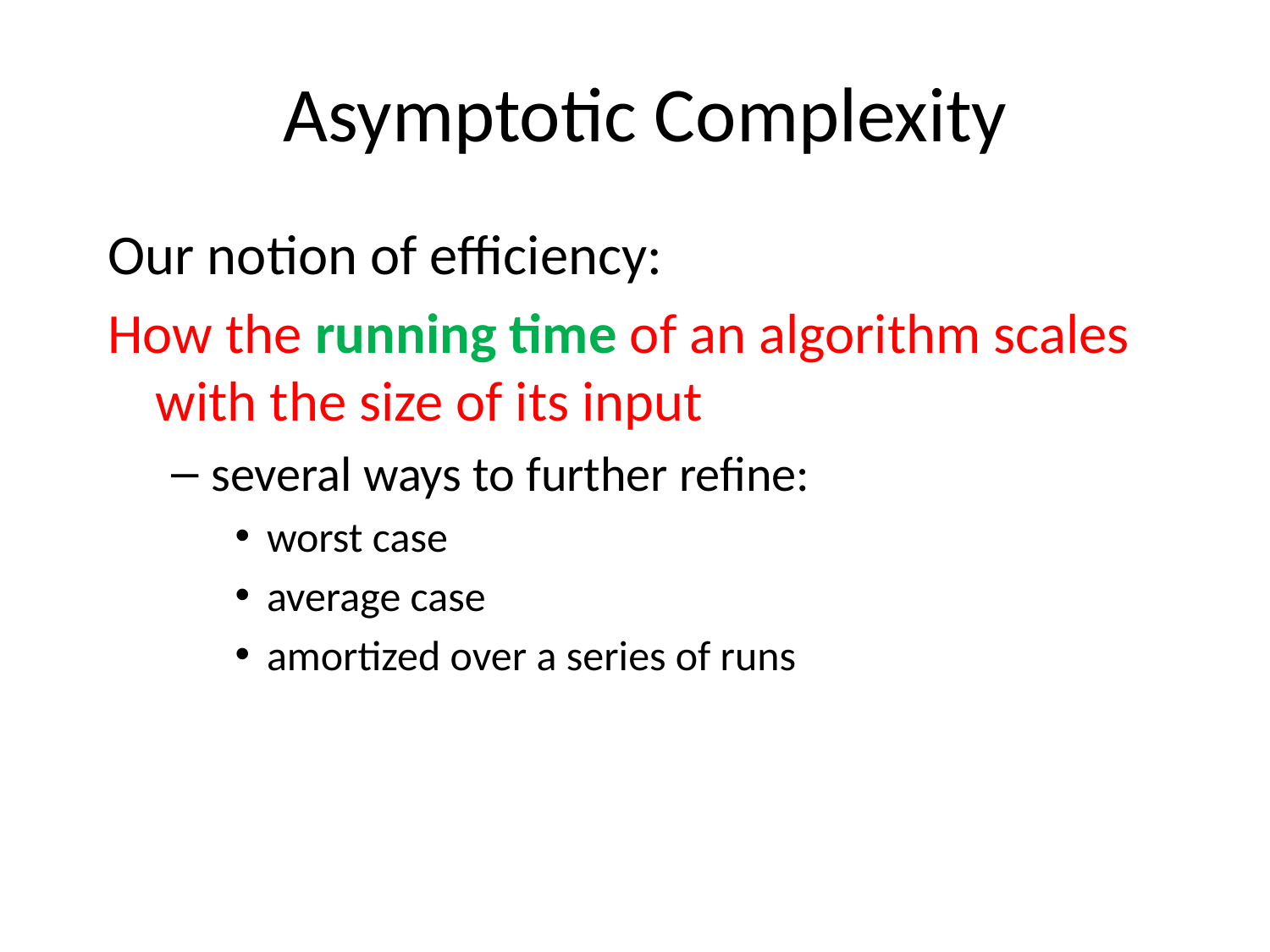

# Asymptotic Complexity
Our notion of efficiency:
How the running time of an algorithm scales with the size of its input
several ways to further refine:
worst case
average case
amortized over a series of runs